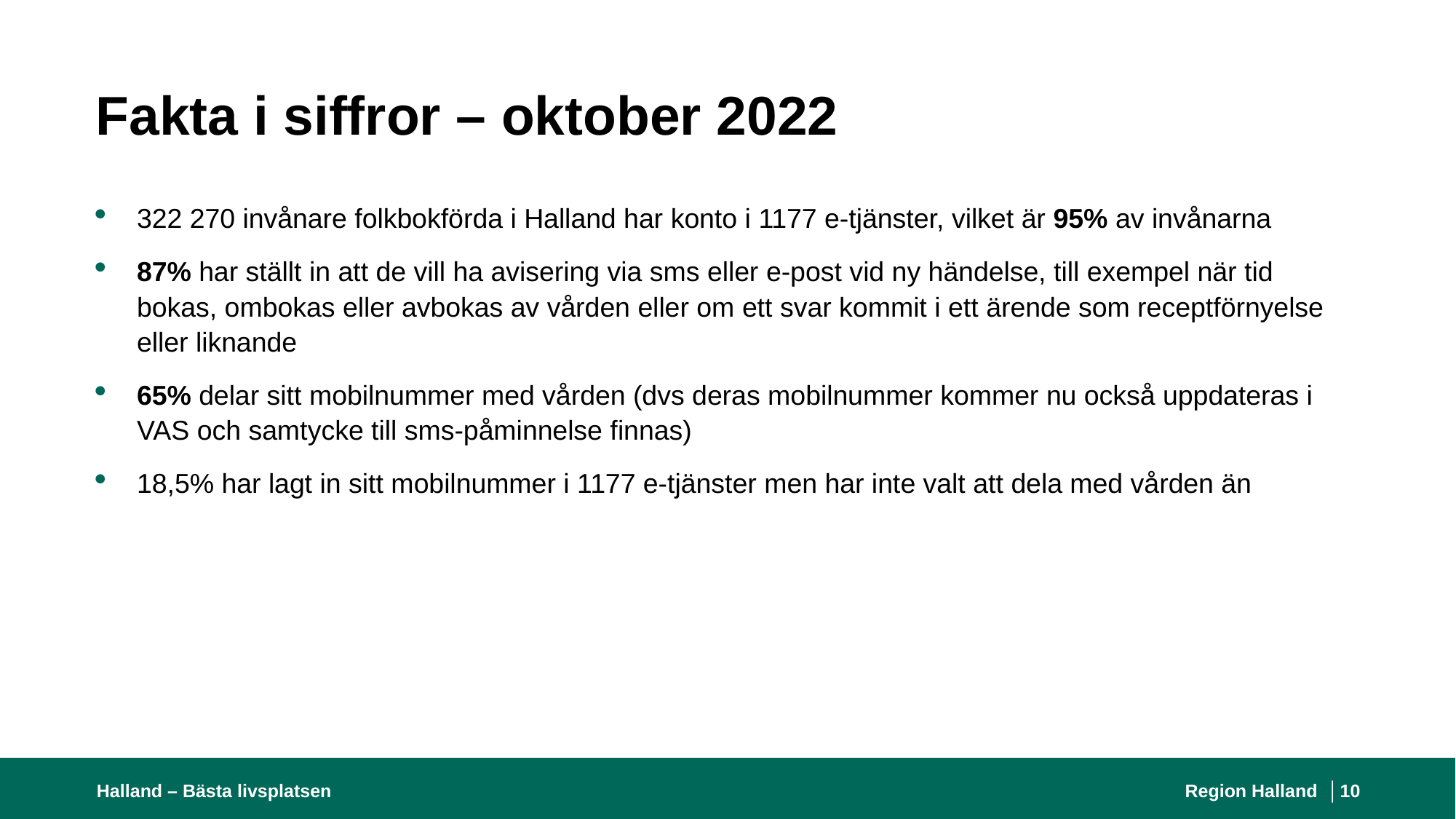

# Fakta i siffror – oktober 2022
322 270 invånare folkbokförda i Halland har konto i 1177 e-tjänster, vilket är 95% av invånarna
87% har ställt in att de vill ha avisering via sms eller e-post vid ny händelse, till exempel när tid bokas, ombokas eller avbokas av vården eller om ett svar kommit i ett ärende som receptförnyelse eller liknande
65% delar sitt mobilnummer med vården (dvs deras mobilnummer kommer nu också uppdateras i VAS och samtycke till sms-påminnelse finnas)
18,5% har lagt in sitt mobilnummer i 1177 e-tjänster men har inte valt att dela med vården än

Halland – Bästa livsplatsen
Region Halland  │
10